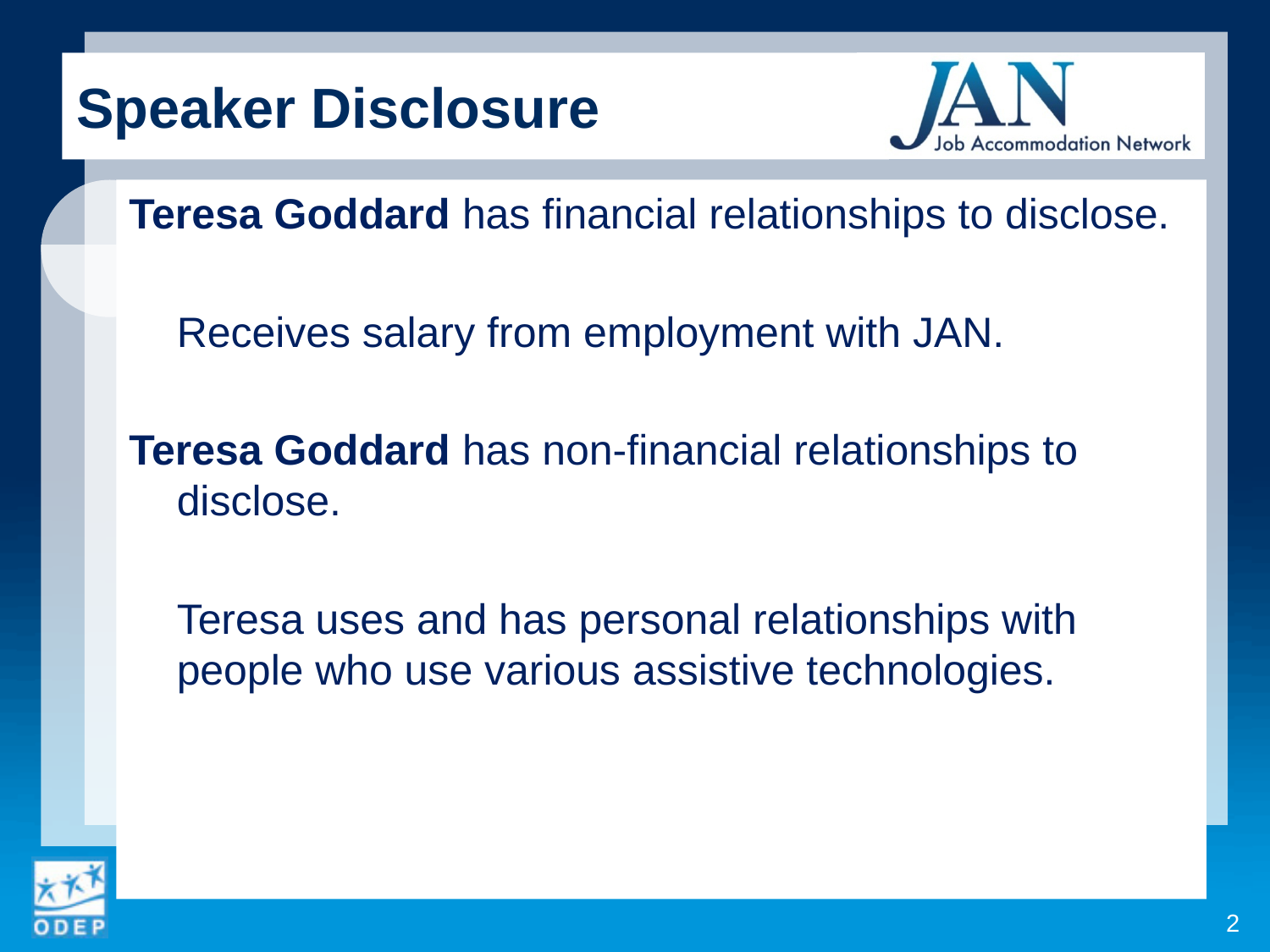

Speaker Disclosure
Teresa Goddard has financial relationships to disclose.

	Receives salary from employment with JAN.

Teresa Goddard has non-financial relationships to disclose.

	Teresa uses and has personal relationships with people who use various assistive technologies.

2